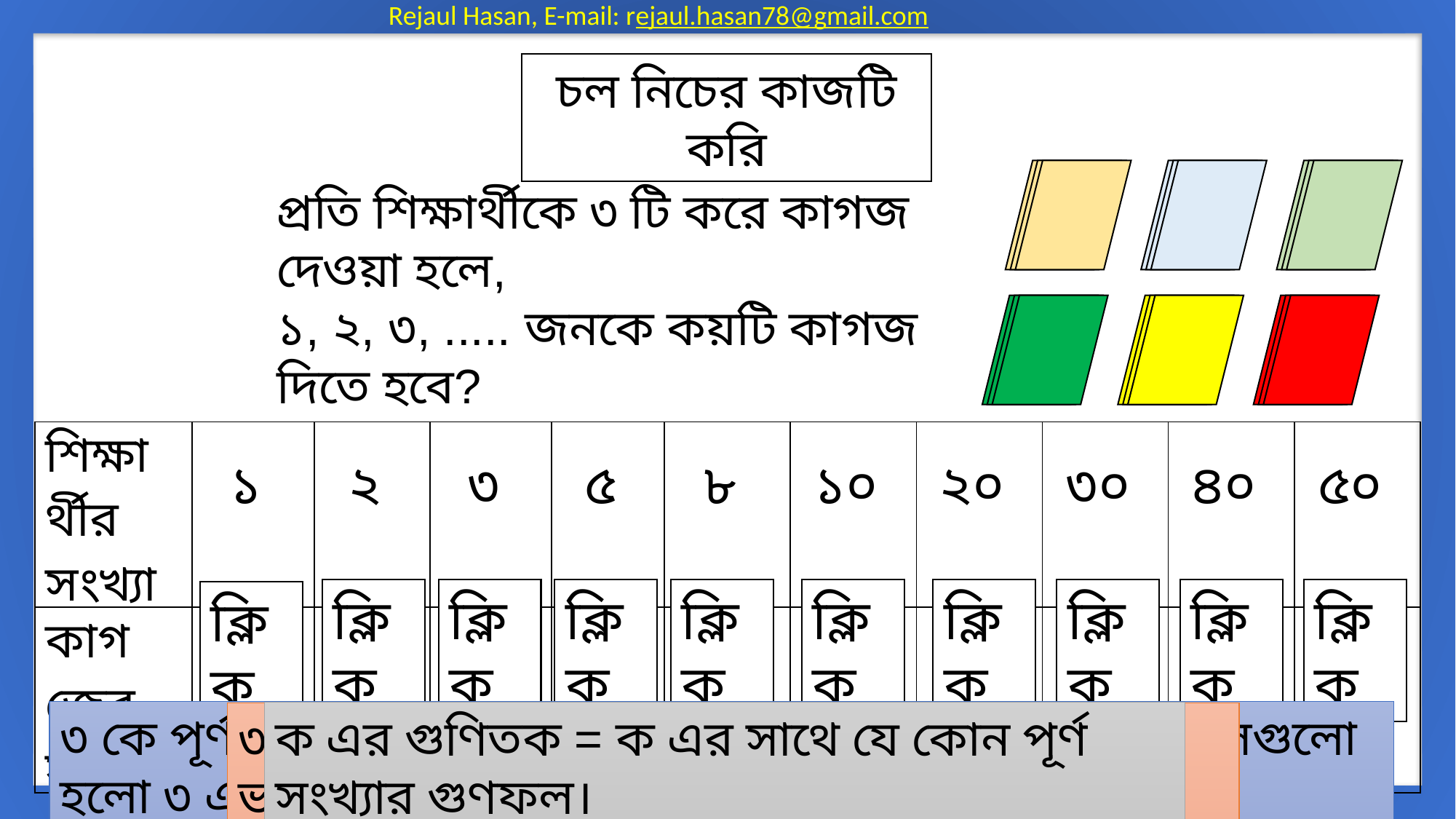

চল নিচের কাজটি করি

প্রতি শিক্ষার্থীকে ৩ টি করে কাগজ দেওয়া হলে,
১, ২, ৩, ..... জনকে কয়টি কাগজ দিতে হবে?

| শিক্ষার্থীর সংখ্যা | ১ | ২ | ৩ | ৫ | ৮ | ১০ | ২০ | ৩০ | ৪০ | ৫০ |
| --- | --- | --- | --- | --- | --- | --- | --- | --- | --- | --- |
| কাগজের সংখ্যা | ৩ | ৬ | ৯ | ১৫ | ২৪ | ৩০ | ৬০ | ৯০ | ১২০ | ১৫০ |
ক্লিক
ক্লিক
ক্লিক
ক্লিক
ক্লিক
ক্লিক
ক্লিক
ক্লিক
ক্লিক
ক্লিক
৩ কে পূর্ণ সংখ্যা দিয়ে গুণ করলে যে সংখ্যাগুলো পাওয়া যায় সেগুলো হলো ৩ এর গুণিতক।
ক এর গুণিতক = ক এর সাথে যে কোন পূর্ণ সংখ্যার গুণফল।
৩ এর  গুণিতকগুলো ৩ দ্বারা ভাগ করলে কোনো ভাগশেষ থাকে না।